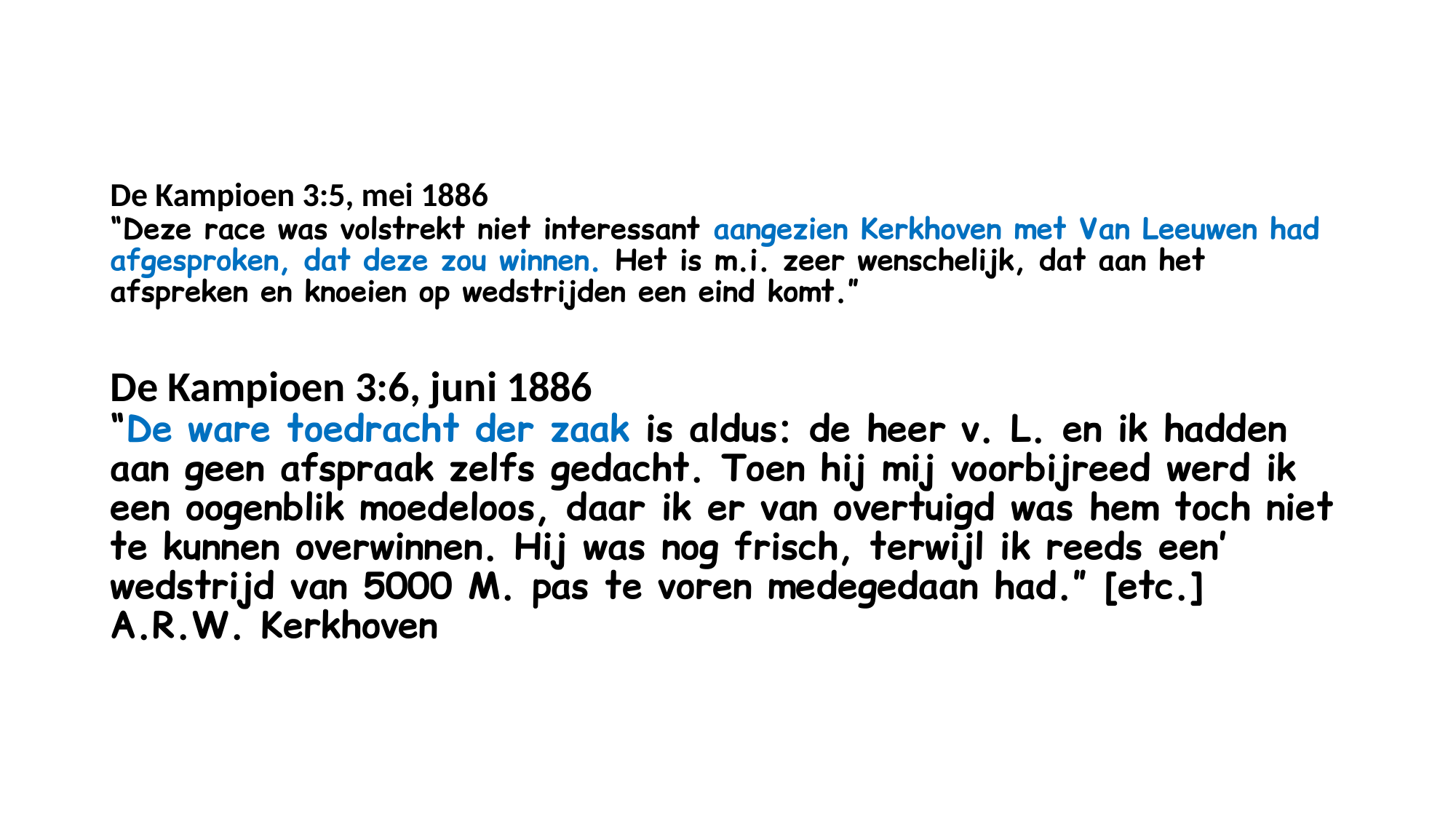

# De Kampioen 3:5, mei 1886 “Deze race was volstrekt niet interessant aangezien Kerkhoven met Van Leeuwen had afgesproken, dat deze zou winnen. Het is m.i. zeer wenschelijk, dat aan het afspreken en knoeien op wedstrijden een eind komt.”
De Kampioen 3:6, juni 1886
“De ware toedracht der zaak is aldus: de heer v. L. en ik hadden aan geen afspraak zelfs gedacht. Toen hij mij voorbijreed werd ik een oogenblik moedeloos, daar ik er van overtuigd was hem toch niet te kunnen overwinnen. Hij was nog frisch, terwijl ik reeds een’ wedstrijd van 5000 M. pas te voren medegedaan had.” [etc.]
A.R.W. Kerkhoven